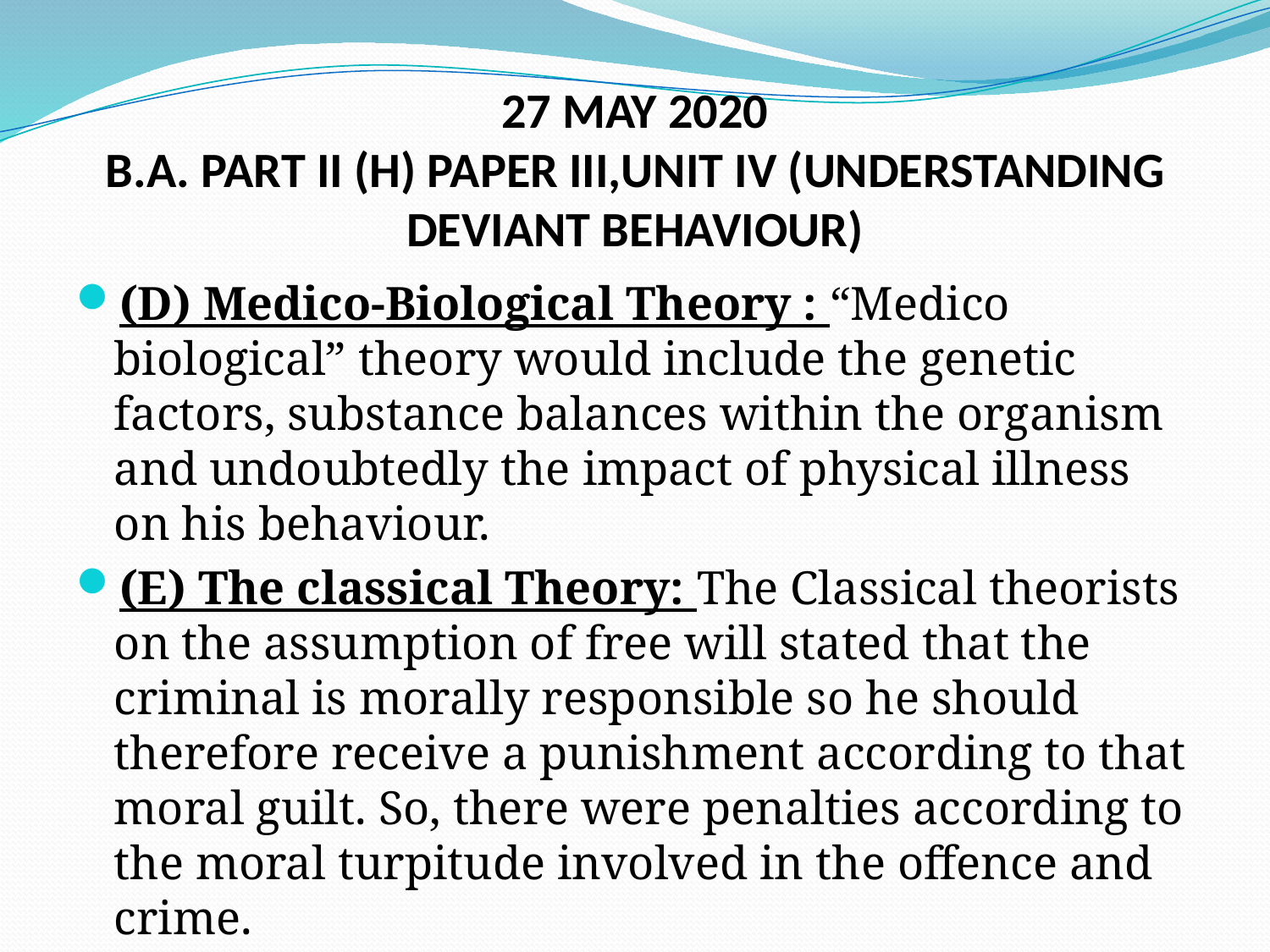

# 27 MAY 2020 B.A. PART II (H) PAPER III,UNIT IV (UNDERSTANDING DEVIANT BEHAVIOUR)
(D) Medico-Biological Theory : “Medico biological” theory would include the genetic factors, substance balances within the organism and undoubtedly the impact of physical illness on his behaviour.
(E) The classical Theory: The Classical theorists on the assumption of free will stated that the criminal is morally responsible so he should therefore receive a punishment according to that moral guilt. So, there were penalties according to the moral turpitude involved in the offence and crime.